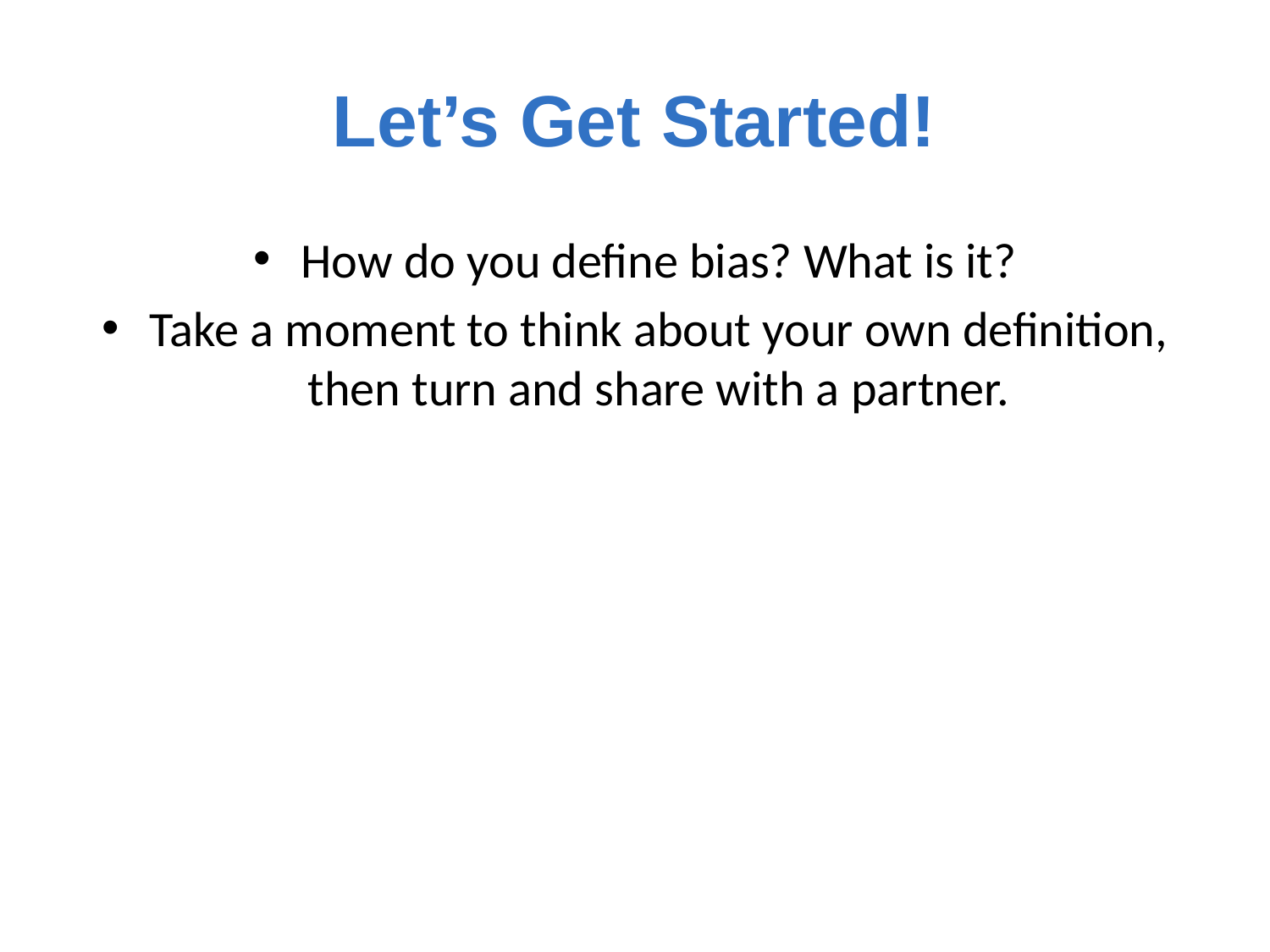

# Let’s Get Started!
How do you define bias? What is it?
Take a moment to think about your own definition, then turn and share with a partner.